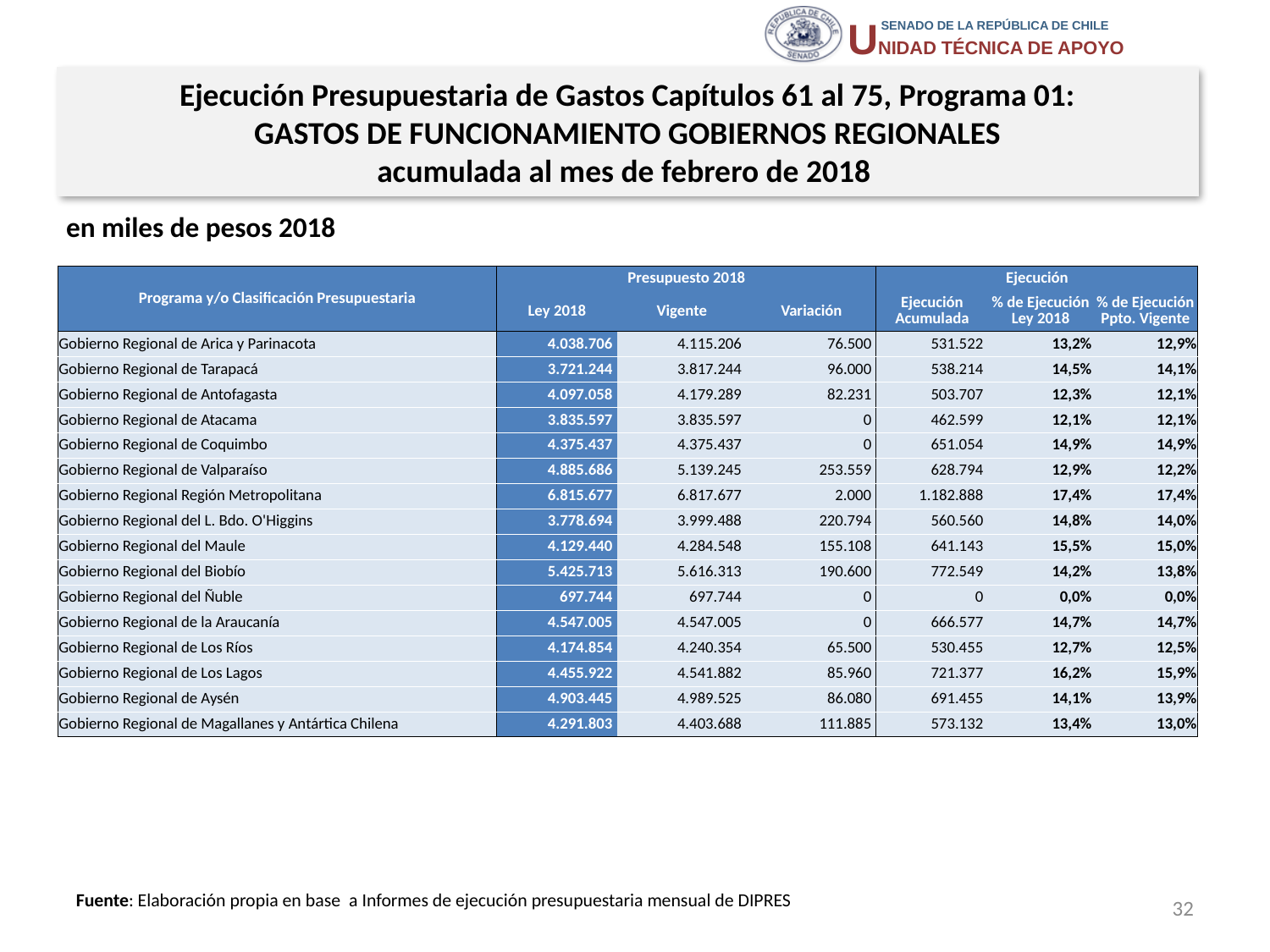

Ejecución Presupuestaria de Gastos Capítulos 61 al 75, Programa 01:
GASTOS DE FUNCIONAMIENTO GOBIERNOS REGIONALES
acumulada al mes de febrero de 2018
en miles de pesos 2018
| Programa y/o Clasificación Presupuestaria | Presupuesto 2018 |  |  | Ejecución |  |  |
| --- | --- | --- | --- | --- | --- | --- |
|  | Ley 2018 | Vigente | Variación | Ejecución Acumulada | % de Ejecución Ley 2018 | % de Ejecución Ppto. Vigente |
| Gobierno Regional de Arica y Parinacota | 4.038.706 | 4.115.206 | 76.500 | 531.522 | 13,2% | 12,9% |
| Gobierno Regional de Tarapacá | 3.721.244 | 3.817.244 | 96.000 | 538.214 | 14,5% | 14,1% |
| Gobierno Regional de Antofagasta | 4.097.058 | 4.179.289 | 82.231 | 503.707 | 12,3% | 12,1% |
| Gobierno Regional de Atacama | 3.835.597 | 3.835.597 | 0 | 462.599 | 12,1% | 12,1% |
| Gobierno Regional de Coquimbo | 4.375.437 | 4.375.437 | 0 | 651.054 | 14,9% | 14,9% |
| Gobierno Regional de Valparaíso | 4.885.686 | 5.139.245 | 253.559 | 628.794 | 12,9% | 12,2% |
| Gobierno Regional Región Metropolitana | 6.815.677 | 6.817.677 | 2.000 | 1.182.888 | 17,4% | 17,4% |
| Gobierno Regional del L. Bdo. O'Higgins | 3.778.694 | 3.999.488 | 220.794 | 560.560 | 14,8% | 14,0% |
| Gobierno Regional del Maule | 4.129.440 | 4.284.548 | 155.108 | 641.143 | 15,5% | 15,0% |
| Gobierno Regional del Biobío | 5.425.713 | 5.616.313 | 190.600 | 772.549 | 14,2% | 13,8% |
| Gobierno Regional del Ñuble | 697.744 | 697.744 | 0 | 0 | 0,0% | 0,0% |
| Gobierno Regional de la Araucanía | 4.547.005 | 4.547.005 | 0 | 666.577 | 14,7% | 14,7% |
| Gobierno Regional de Los Ríos | 4.174.854 | 4.240.354 | 65.500 | 530.455 | 12,7% | 12,5% |
| Gobierno Regional de Los Lagos | 4.455.922 | 4.541.882 | 85.960 | 721.377 | 16,2% | 15,9% |
| Gobierno Regional de Aysén | 4.903.445 | 4.989.525 | 86.080 | 691.455 | 14,1% | 13,9% |
| Gobierno Regional de Magallanes y Antártica Chilena | 4.291.803 | 4.403.688 | 111.885 | 573.132 | 13,4% | 13,0% |
32